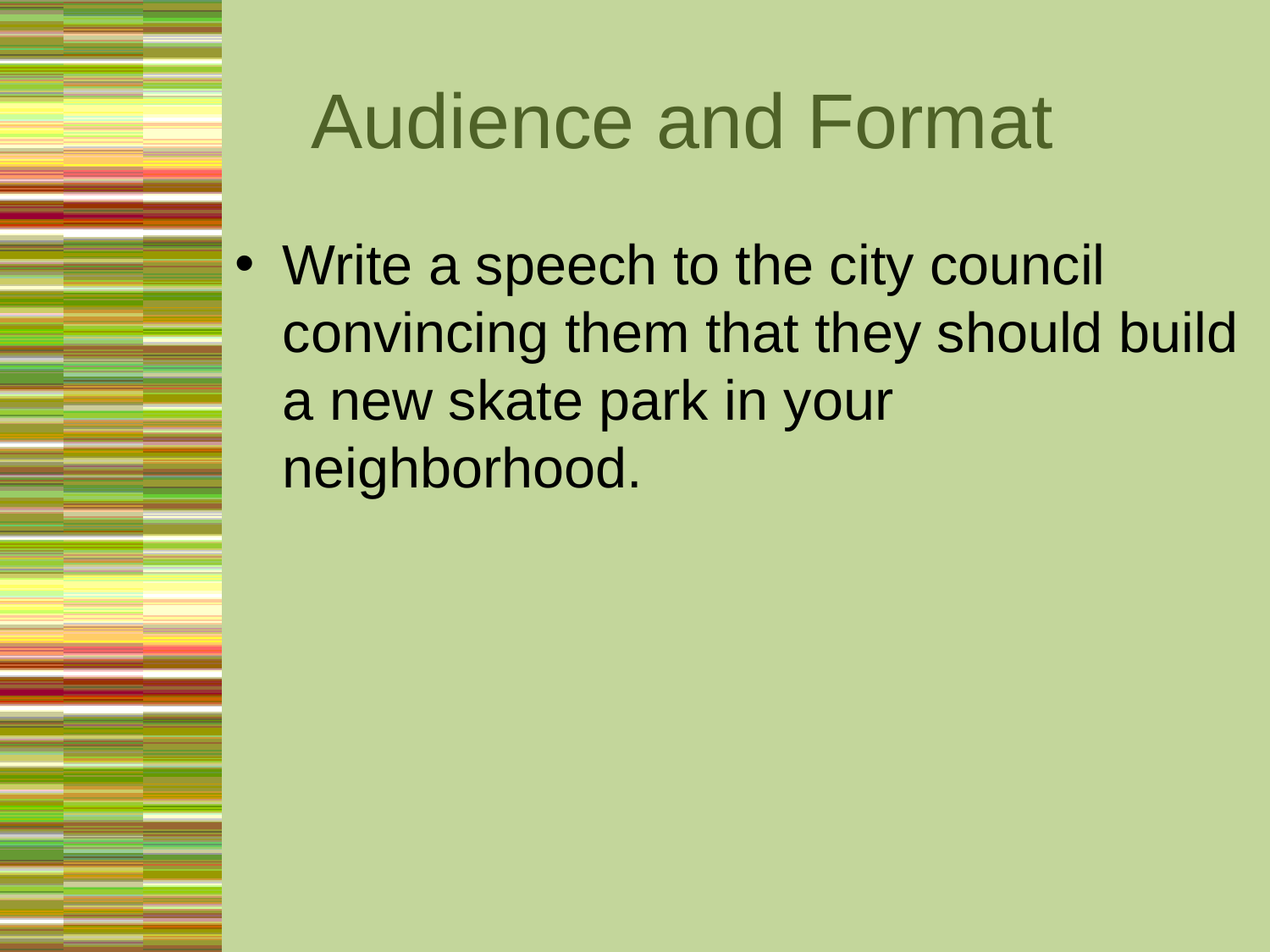

# Audience and Format
Write a speech to the city council convincing them that they should build a new skate park in your neighborhood.